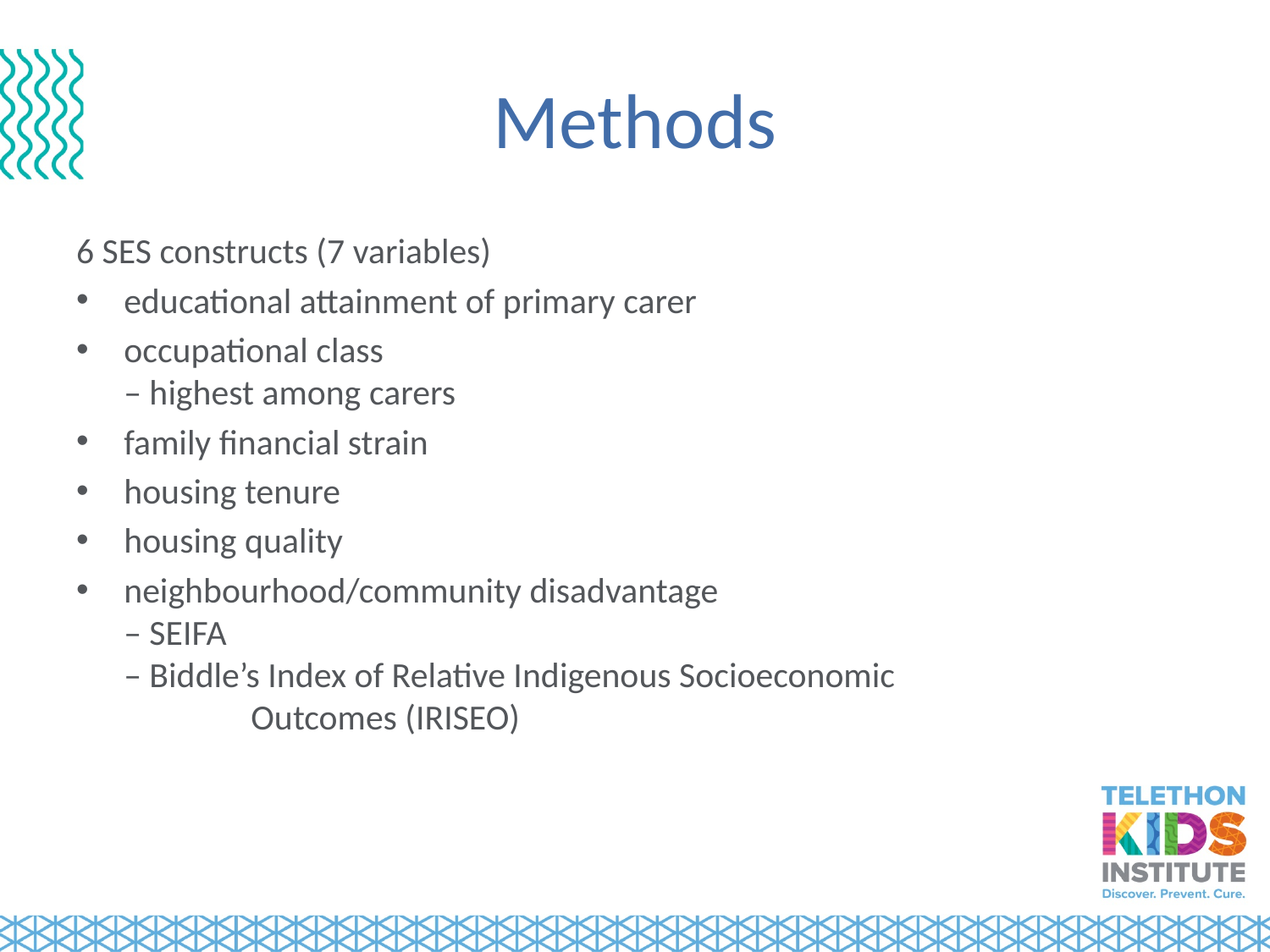

# Methods
6 SES constructs (7 variables)
educational attainment of primary carer
occupational class
– highest among carers
family financial strain
housing tenure
housing quality
neighbourhood/community disadvantage
– SEIFA
– Biddle’s Index of Relative Indigenous Socioeconomic
	Outcomes (IRISEO)